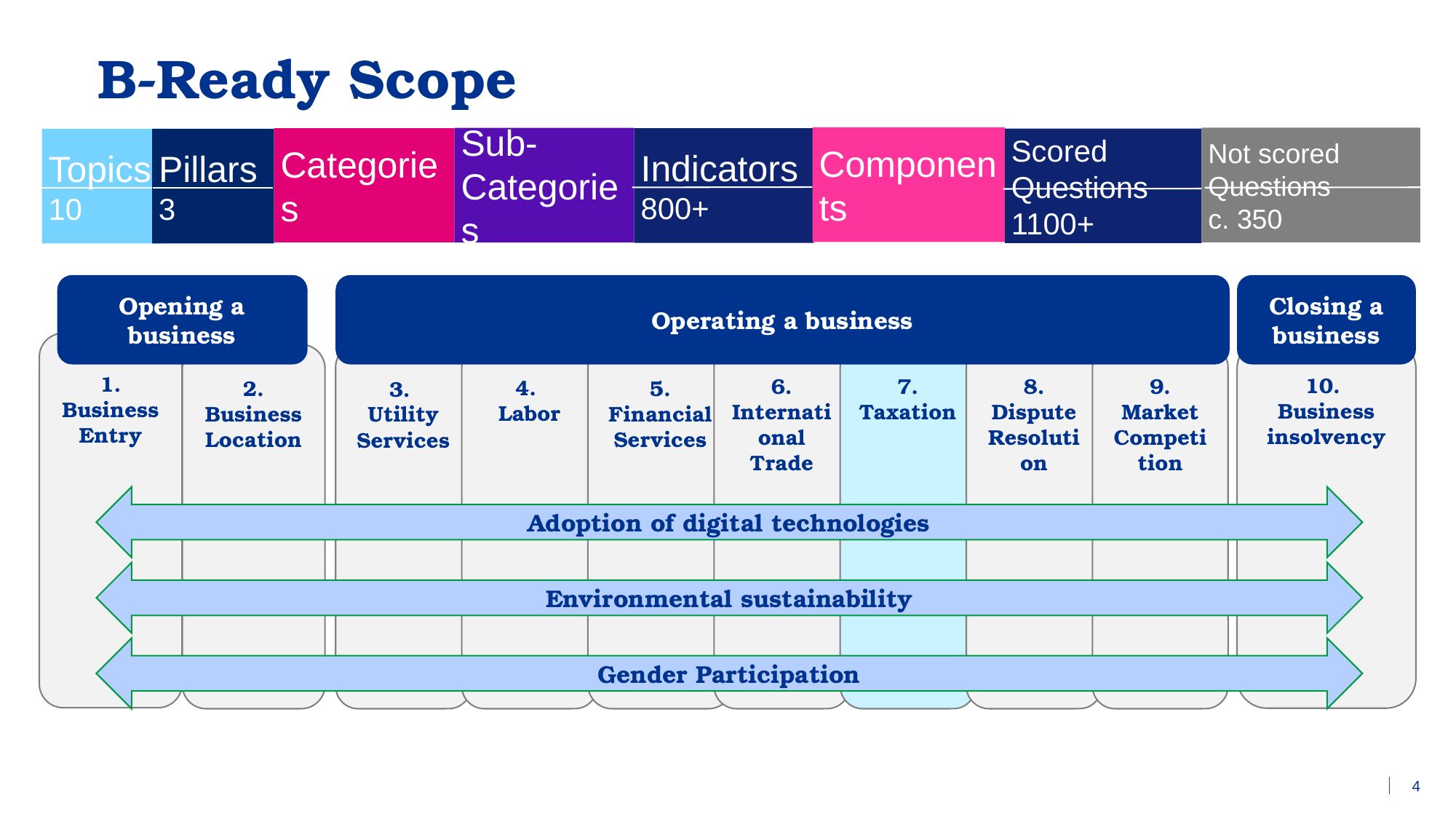

B-Ready Scope
Components
Not scored Questions
c. 350
Sub-Categories
Categories
Indicators
800+
Scored Questions
1100+
Topics
10
Pillars
3
Opening a business
Operating a business
Closing a business

1. Business Entry

10.
Business insolvency

2. Business Location

3.
Utility Services

4.
Labor

6. International Trade

7. Taxation

8. Dispute Resolution

9. Market Competition

5. Financial Services
Adoption of digital technologies
Environmental sustainability
Gender Participation